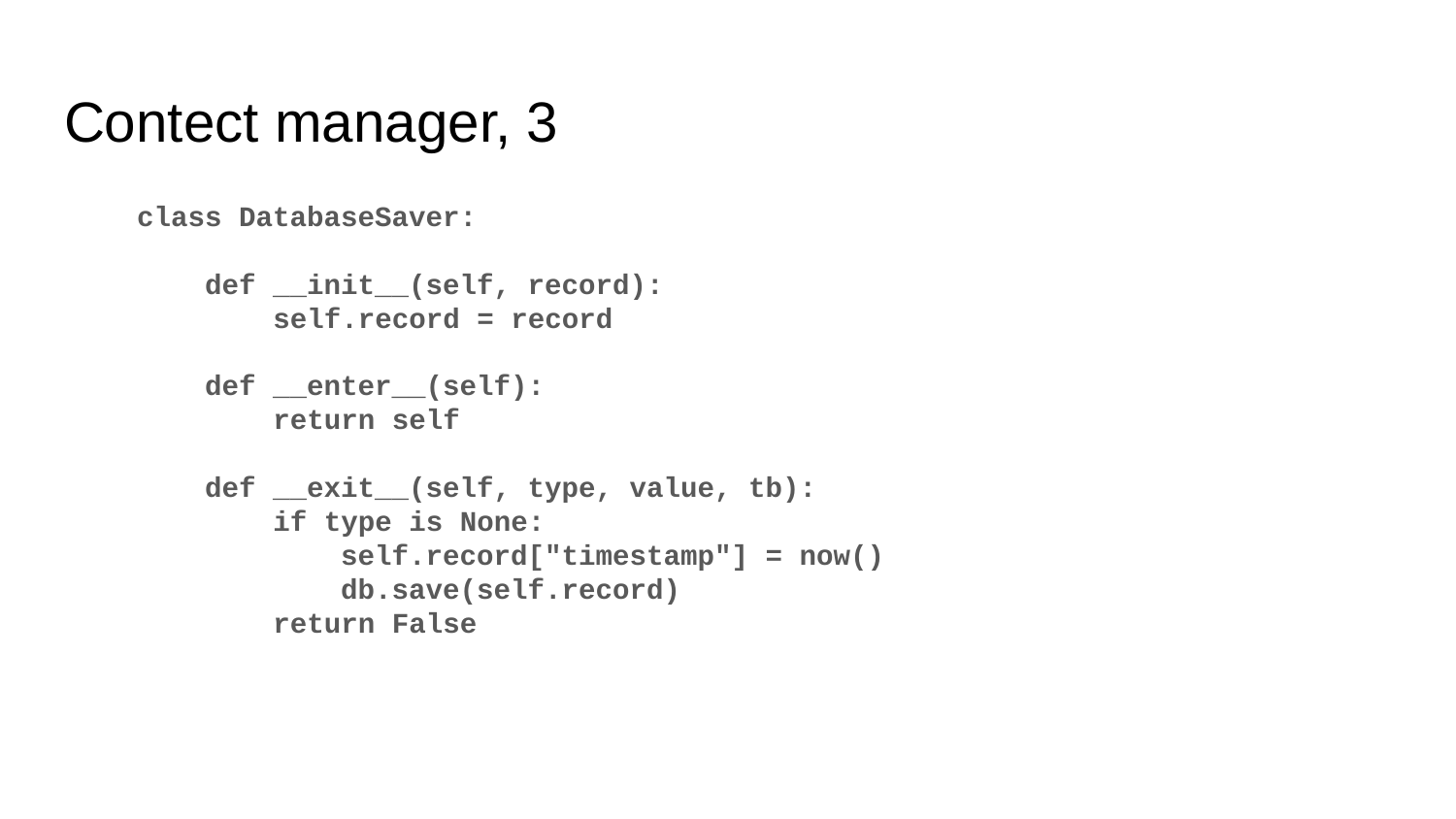

# Contect manager, 3
class DatabaseSaver:

    def __init__(self, record):
        self.record = record

    def __enter__(self):
        return self

    def __exit__(self, type, value, tb):
        if type is None:
            self.record["timestamp"] = now()
            db.save(self.record)
        return False